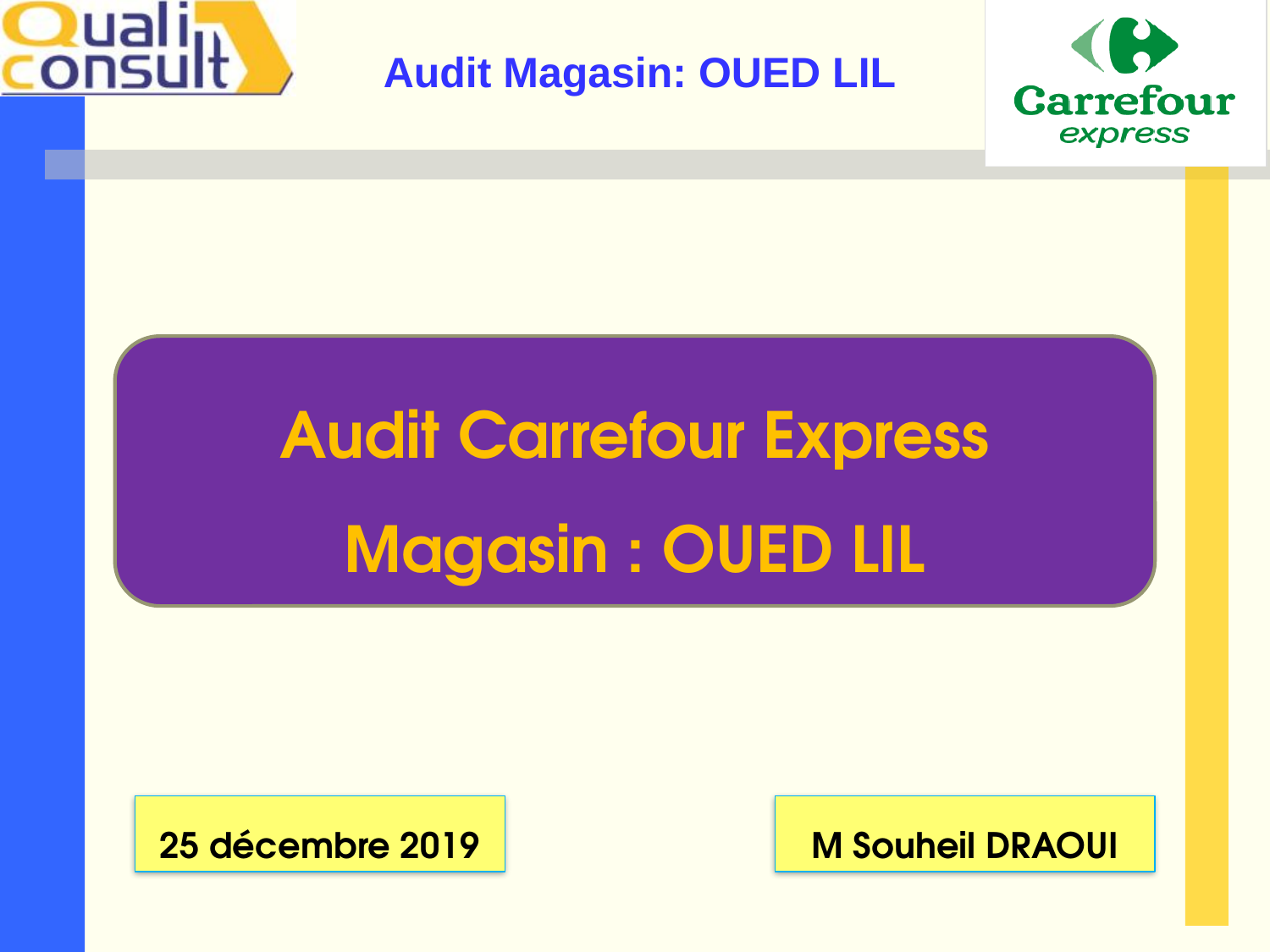

Audit Carrefour Express
Magasin : OUED LIL
25 décembre 2019
M Souheil DRAOUI